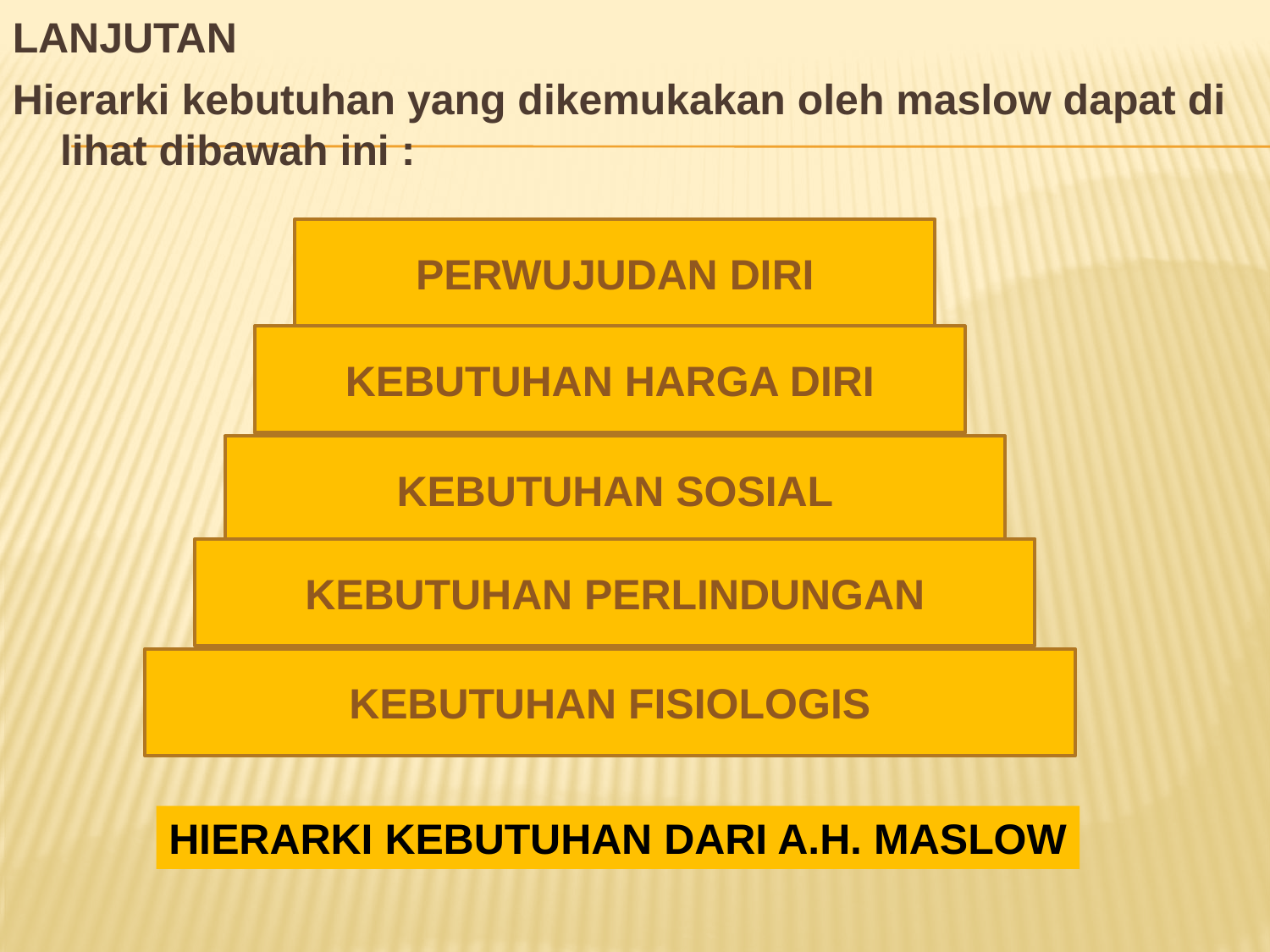

# lanjutan
Hierarki kebutuhan yang dikemukakan oleh maslow dapat di lihat dibawah ini :

PERWUJUDAN DIRI
KEBUTUHAN HARGA DIRI
KEBUTUHAN SOSIAL
KEBUTUHAN PERLINDUNGAN
KEBUTUHAN FISIOLOGIS
HIERARKI KEBUTUHAN DARI A.H. MASLOW